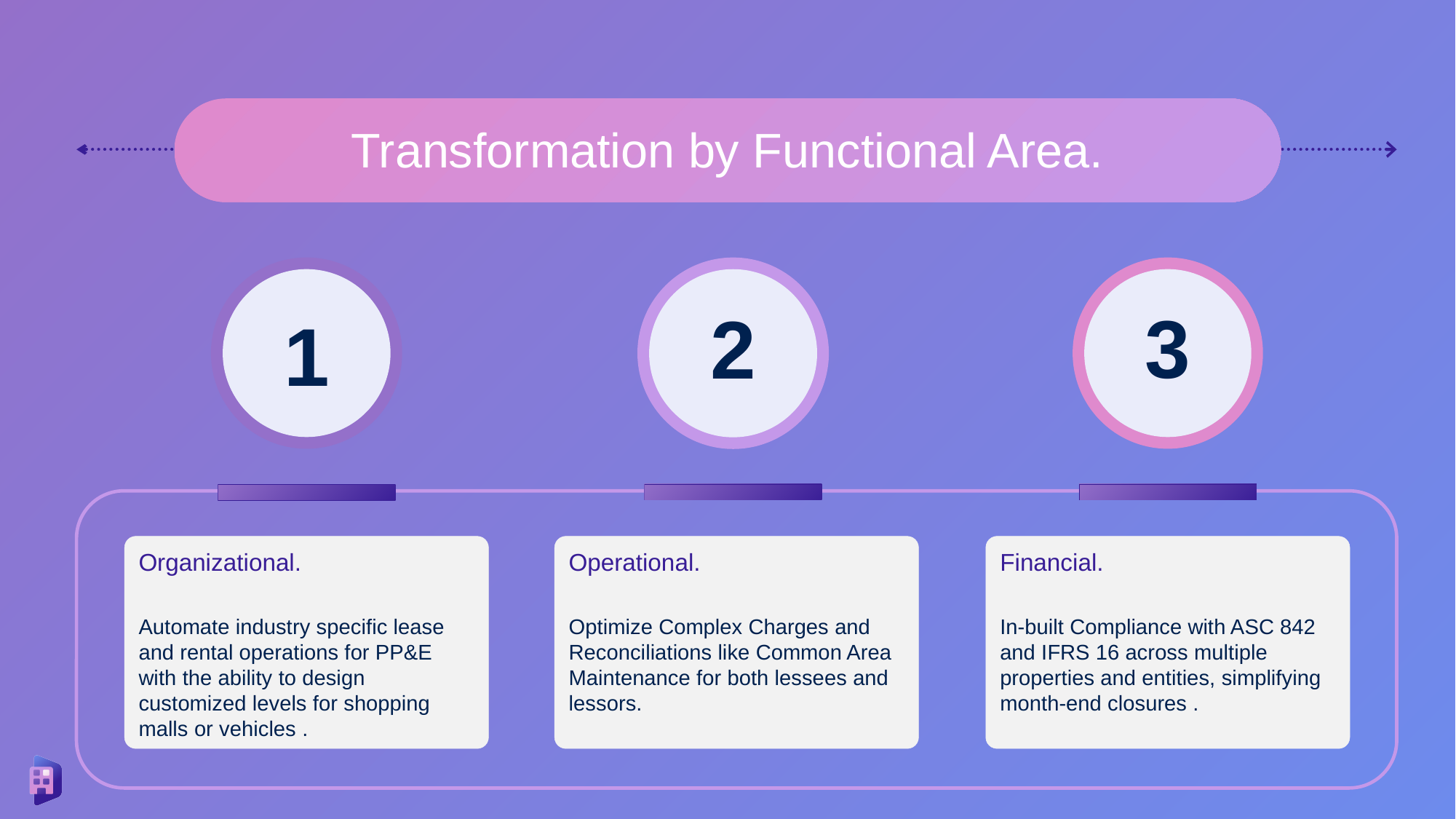

Transformation by Functional Area.

3

1

2

Organizational.

Automate industry specific lease and rental operations for PP&E with the ability to design customized levels for shopping malls or vehicles .
Operational.

Optimize Complex Charges and Reconciliations like Common Area Maintenance for both lessees and lessors.
Financial.

In-built Compliance with ASC 842 and IFRS 16 across multiple properties and entities, simplifying month-end closures .